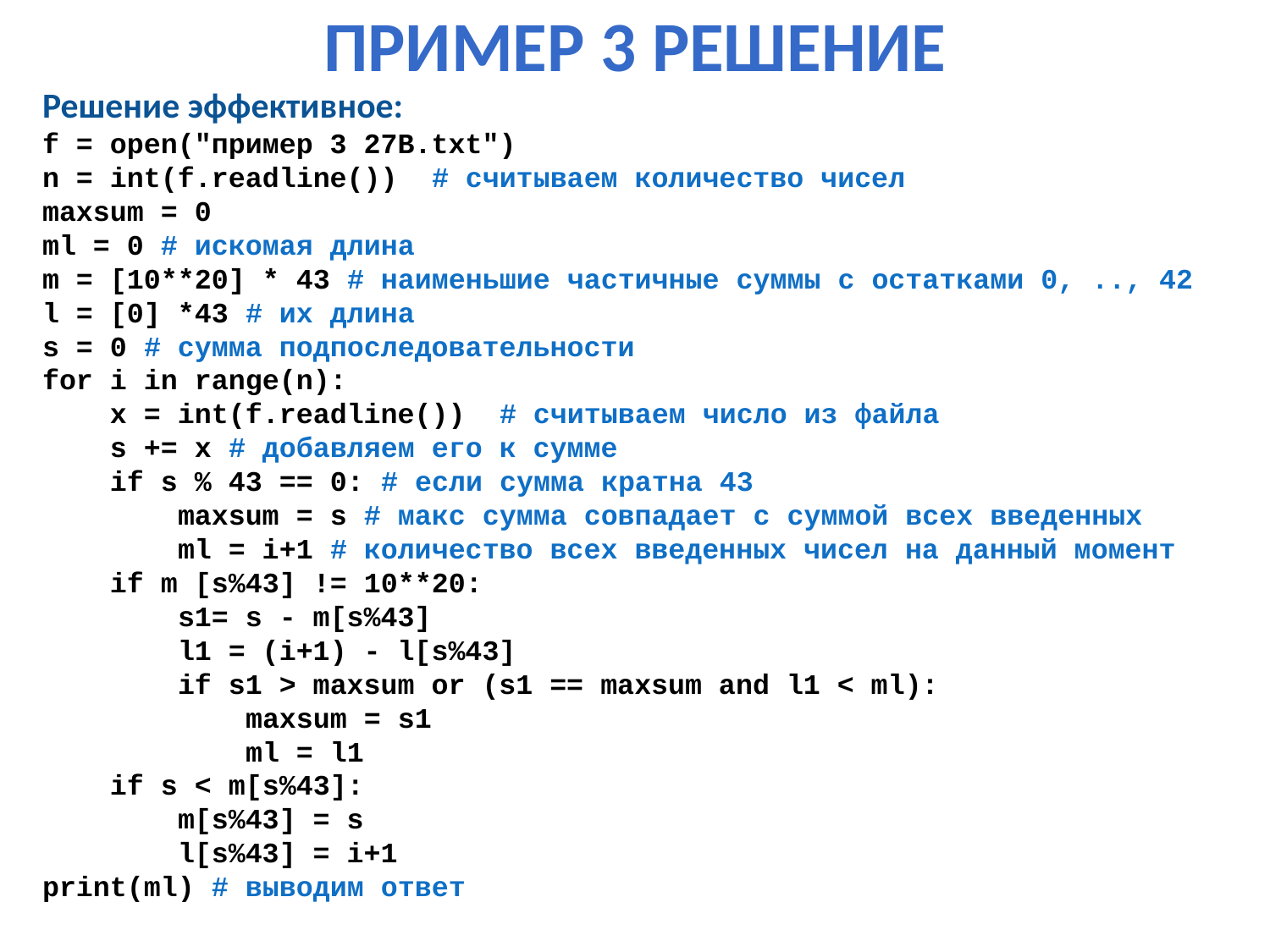

Пример 3 решение
Решение эффективное:
f = open("пример 3 27B.txt")
n = int(f.readline())  # считываем количество чисел
maxsum = 0
ml = 0 # искомая длина
m = [10**20] * 43 # наименьшие частичные суммы с остатками 0, .., 42
l = [0] *43 # их длина
s = 0 # сумма подпоследовательности
for i in range(n):
    x = int(f.readline())  # считываем число из файла
    s += x # добавляем его к сумме
    if s % 43 == 0: # если сумма кратна 43
        maxsum = s # макс сумма совпадает с суммой всех введенных
        ml = i+1 # количество всех введенных чисел на данный момент
    if m [s%43] != 10**20:
        s1= s - m[s%43]
        l1 = (i+1) - l[s%43]
        if s1 > maxsum or (s1 == maxsum and l1 < ml):
            maxsum = s1
            ml = l1
    if s < m[s%43]:
        m[s%43] = s
        l[s%43] = i+1
print(ml) # выводим ответ